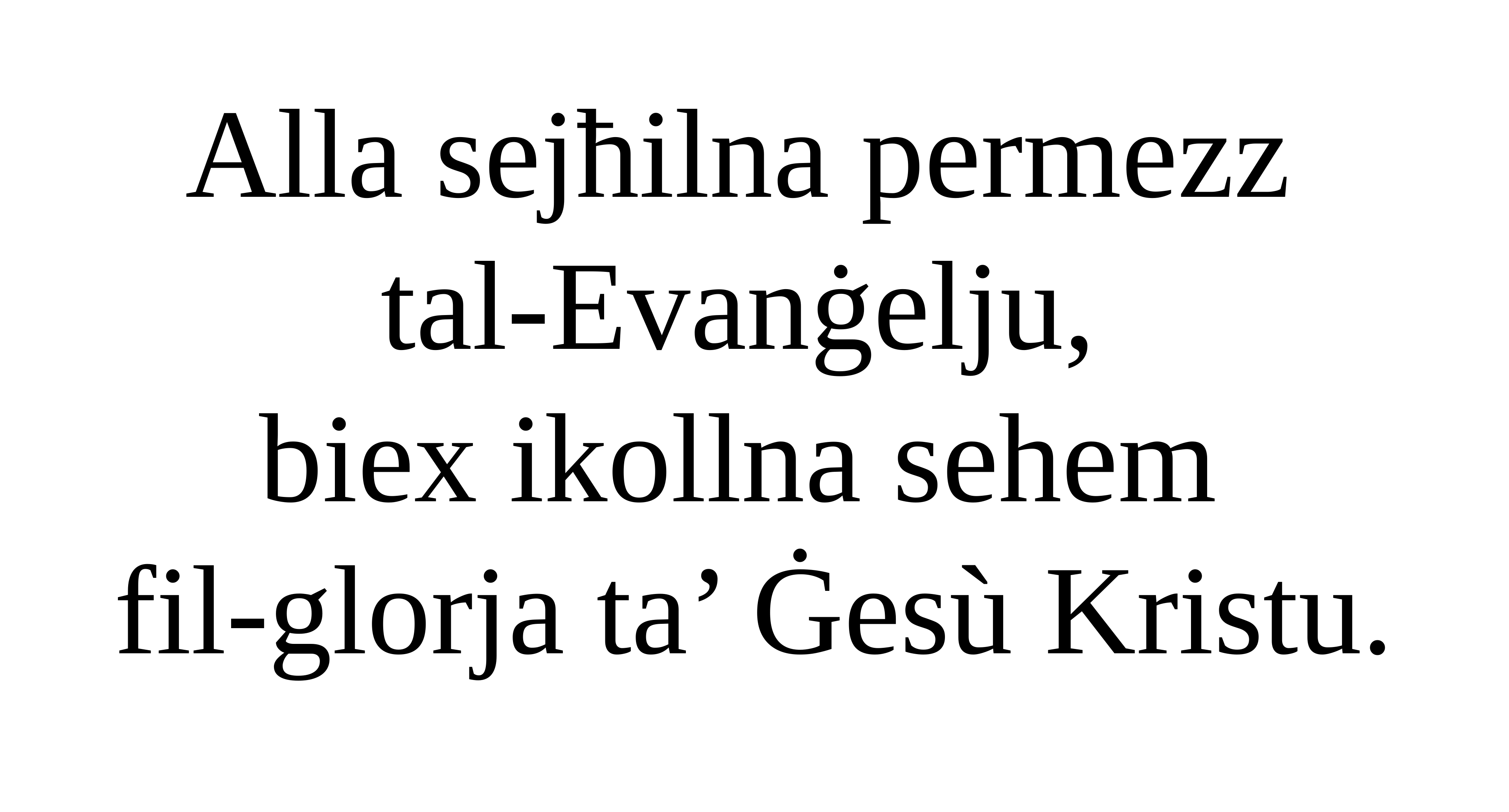

Alla sejħilna permezz
tal-Evanġelju,
biex ikollna sehem
fil-glorja ta’ Ġesù Kristu.